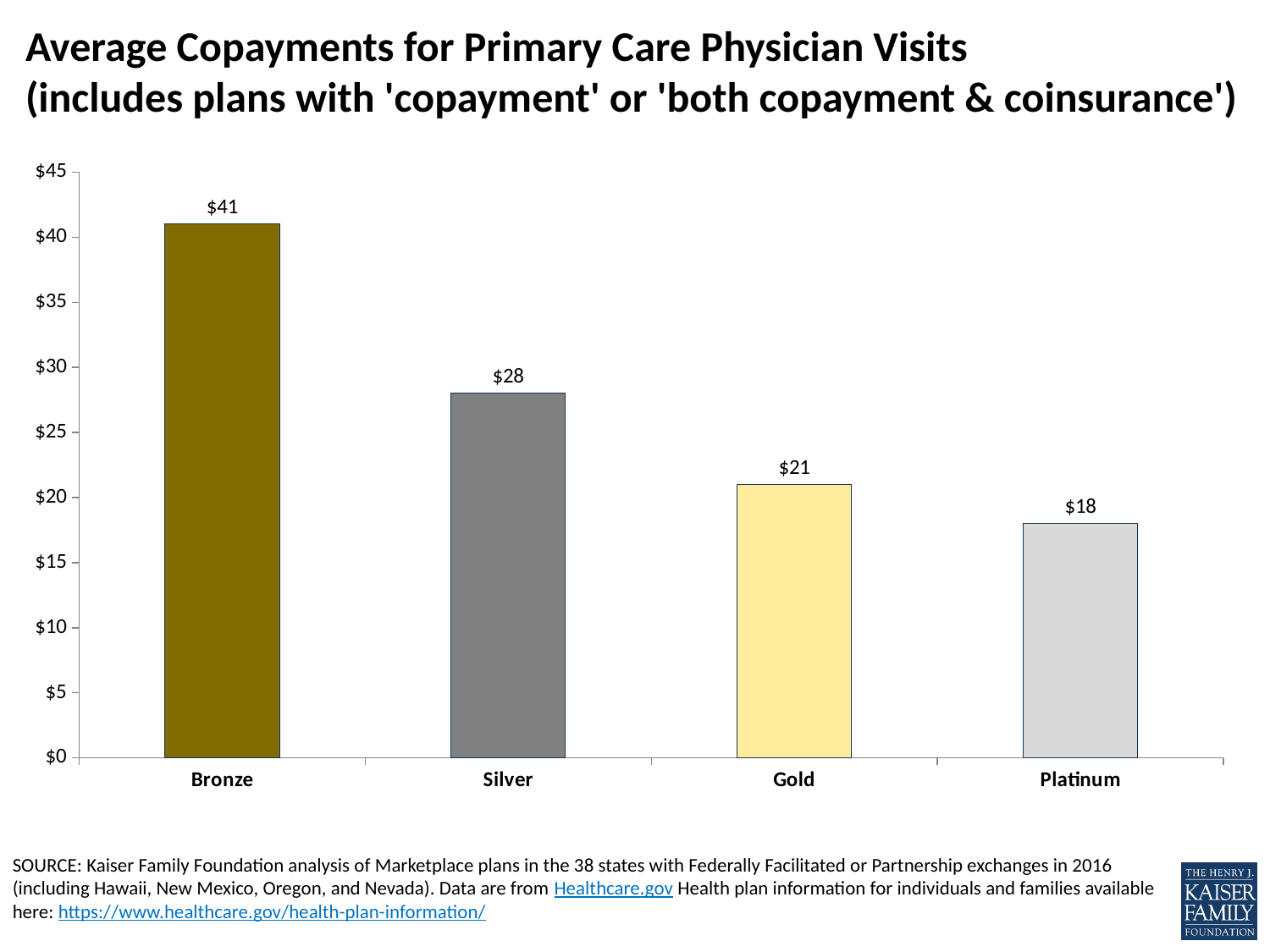

# Average Copayments for Primary Care Physician Visits (includes plans with 'copayment' or 'both copayment & coinsurance')

### Chart

| Category | Series 1 |
|---|---|
| Bronze | 41.0 |
| Silver | 28.0 |
| Gold | 21.0 |
| Platinum | 18.0 |